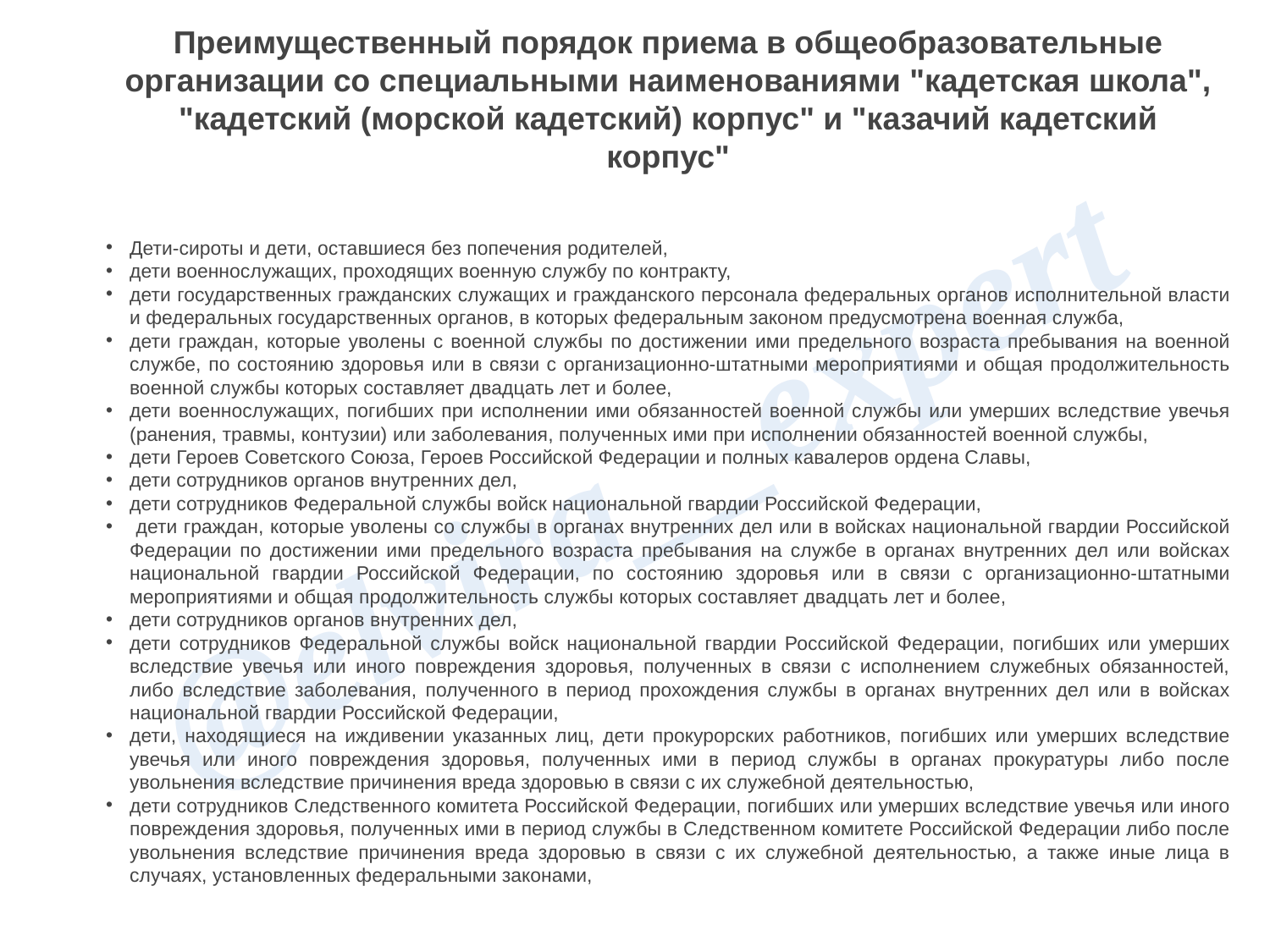

Преимущественный порядок приема в общеобразовательные организации со специальными наименованиями "кадетская школа", "кадетский (морской кадетский) корпус" и "казачий кадетский корпус"
Дети-сироты и дети, оставшиеся без попечения родителей,
дети военнослужащих, проходящих военную службу по контракту,
дети государственных гражданских служащих и гражданского персонала федеральных органов исполнительной власти и федеральных государственных органов, в которых федеральным законом предусмотрена военная служба,
дети граждан, которые уволены с военной службы по достижении ими предельного возраста пребывания на военной службе, по состоянию здоровья или в связи с организационно-штатными мероприятиями и общая продолжительность военной службы которых составляет двадцать лет и более,
дети военнослужащих, погибших при исполнении ими обязанностей военной службы или умерших вследствие увечья (ранения, травмы, контузии) или заболевания, полученных ими при исполнении обязанностей военной службы,
дети Героев Советского Союза, Героев Российской Федерации и полных кавалеров ордена Славы,
дети сотрудников органов внутренних дел,
дети сотрудников Федеральной службы войск национальной гвардии Российской Федерации,
 дети граждан, которые уволены со службы в органах внутренних дел или в войсках национальной гвардии Российской Федерации по достижении ими предельного возраста пребывания на службе в органах внутренних дел или войсках национальной гвардии Российской Федерации, по состоянию здоровья или в связи с организационно-штатными мероприятиями и общая продолжительность службы которых составляет двадцать лет и более,
дети сотрудников органов внутренних дел,
дети сотрудников Федеральной службы войск национальной гвардии Российской Федерации, погибших или умерших вследствие увечья или иного повреждения здоровья, полученных в связи с исполнением служебных обязанностей, либо вследствие заболевания, полученного в период прохождения службы в органах внутренних дел или в войсках национальной гвардии Российской Федерации,
дети, находящиеся на иждивении указанных лиц, дети прокурорских работников, погибших или умерших вследствие увечья или иного повреждения здоровья, полученных ими в период службы в органах прокуратуры либо после увольнения вследствие причинения вреда здоровью в связи с их служебной деятельностью,
дети сотрудников Следственного комитета Российской Федерации, погибших или умерших вследствие увечья или иного повреждения здоровья, полученных ими в период службы в Следственном комитете Российской Федерации либо после увольнения вследствие причинения вреда здоровью в связи с их служебной деятельностью, а также иные лица в случаях, установленных федеральными законами,